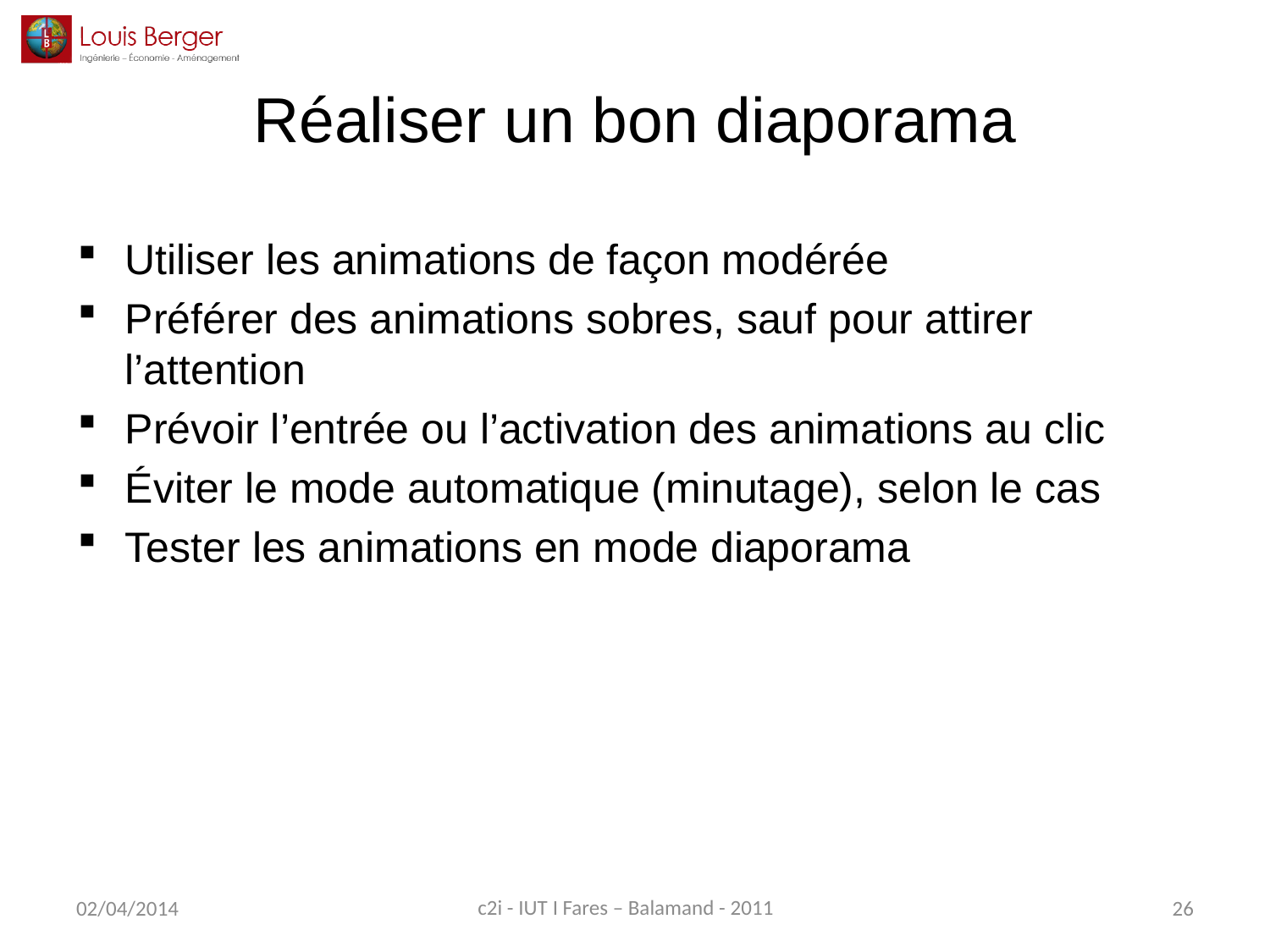

# Réaliser un bon diaporama
Utiliser les animations de façon modérée
Préférer des animations sobres, sauf pour attirer l’attention
Prévoir l’entrée ou l’activation des animations au clic
Éviter le mode automatique (minutage), selon le cas
Tester les animations en mode diaporama

c2i - IUT I Fares – Balamand - 2011
02/04/2014
26